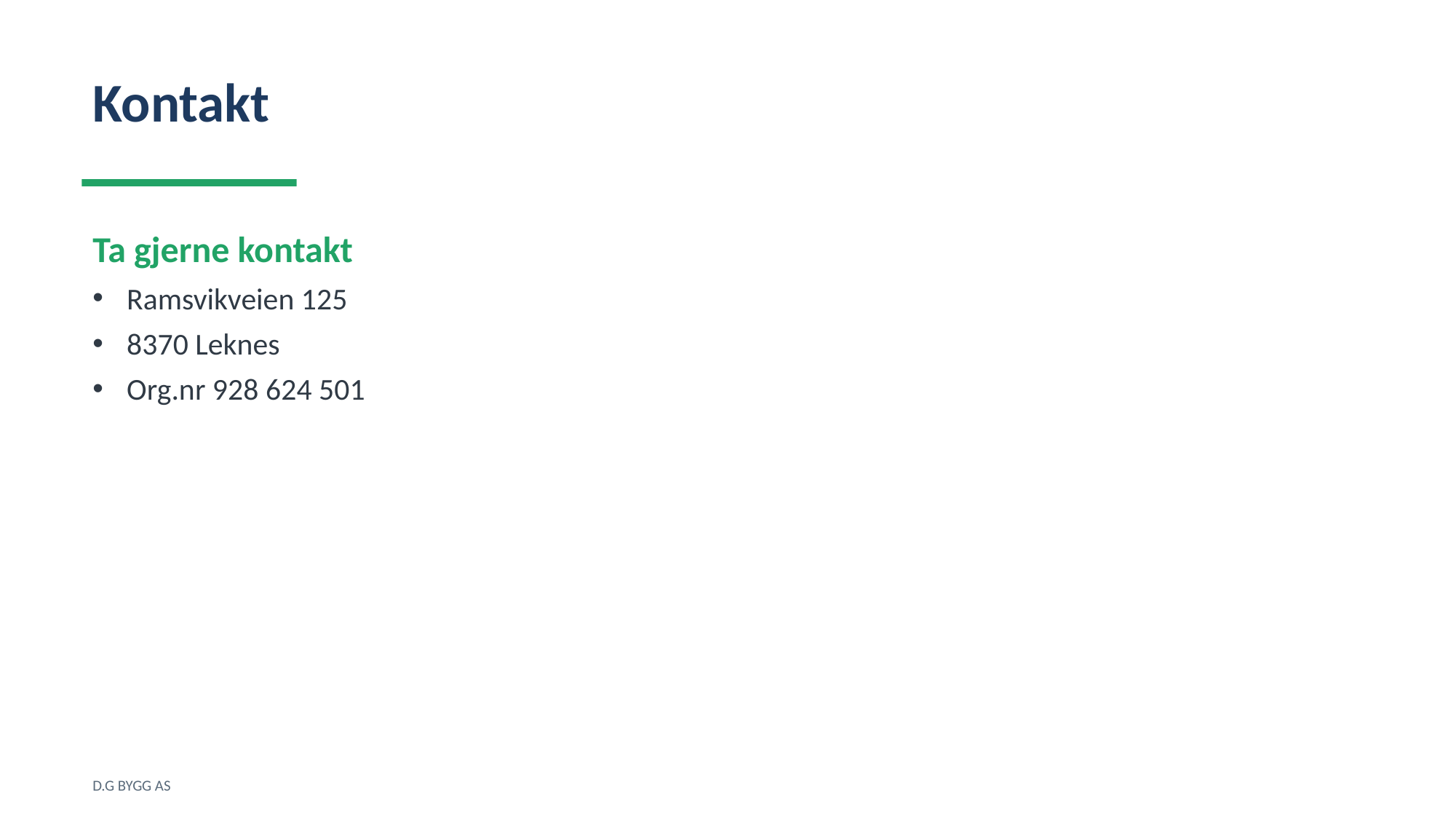

Kontakt

Ta gjerne kontakt
Ramsvikveien 125
8370 Leknes
Org.nr 928 624 501
D.G BYGG AS